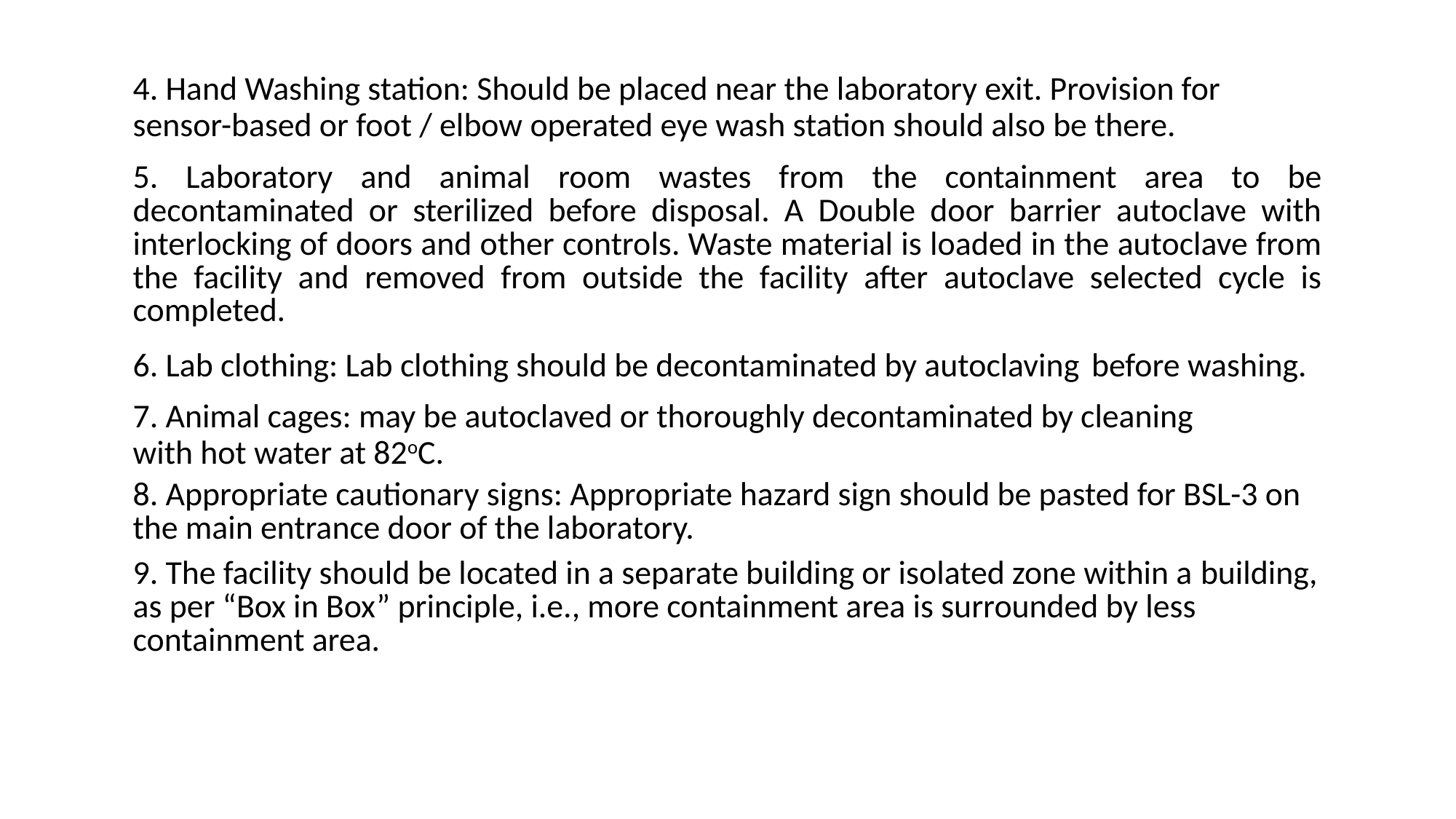

| 4. Hand Washing station: Should be placed near the laboratory exit. Provision for sensor-based or foot / elbow operated eye wash station should also be there. |
| --- |
| 5. Laboratory and animal room wastes from the containment area to be decontaminated or sterilized before disposal. A Double door barrier autoclave with interlocking of doors and other controls. Waste material is loaded in the autoclave from the facility and removed from outside the facility after autoclave selected cycle is completed. |
| 6. Lab clothing: Lab clothing should be decontaminated by autoclaving before washing. |
| 7. Animal cages: may be autoclaved or thoroughly decontaminated by cleaning with hot water at 82oC. |
| 8. Appropriate cautionary signs: Appropriate hazard sign should be pasted for BSL-3 on the main entrance door of the laboratory. |
| 9. The facility should be located in a separate building or isolated zone within a building, as per “Box in Box” principle, i.e., more containment area is surrounded by less containment area. |